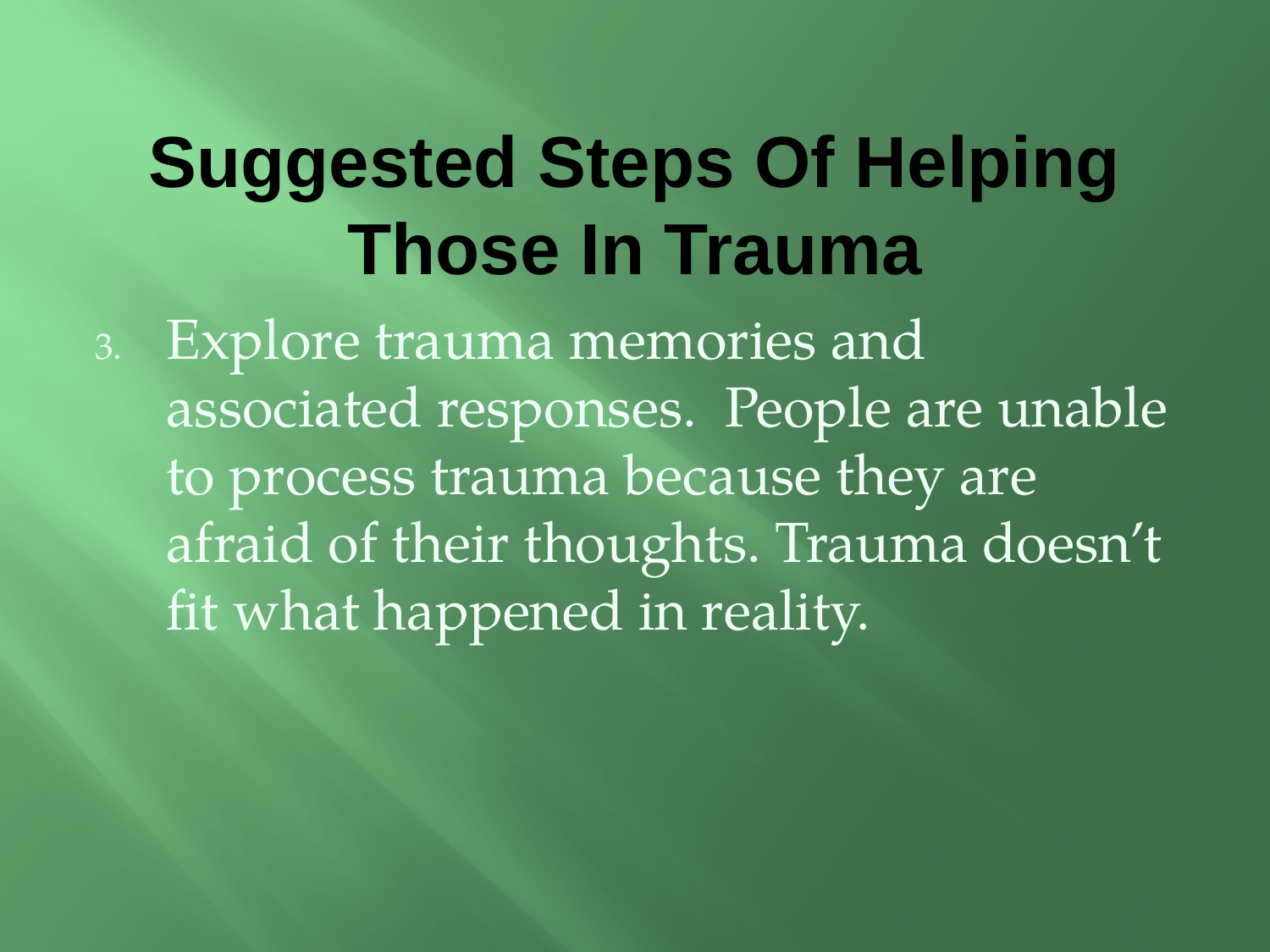

# Suggested Steps Of Helping Those In Trauma
Explore trauma memories and associated responses.  People are unable to process trauma because they are afraid of their thoughts. Trauma doesn’t fit what happened in reality.